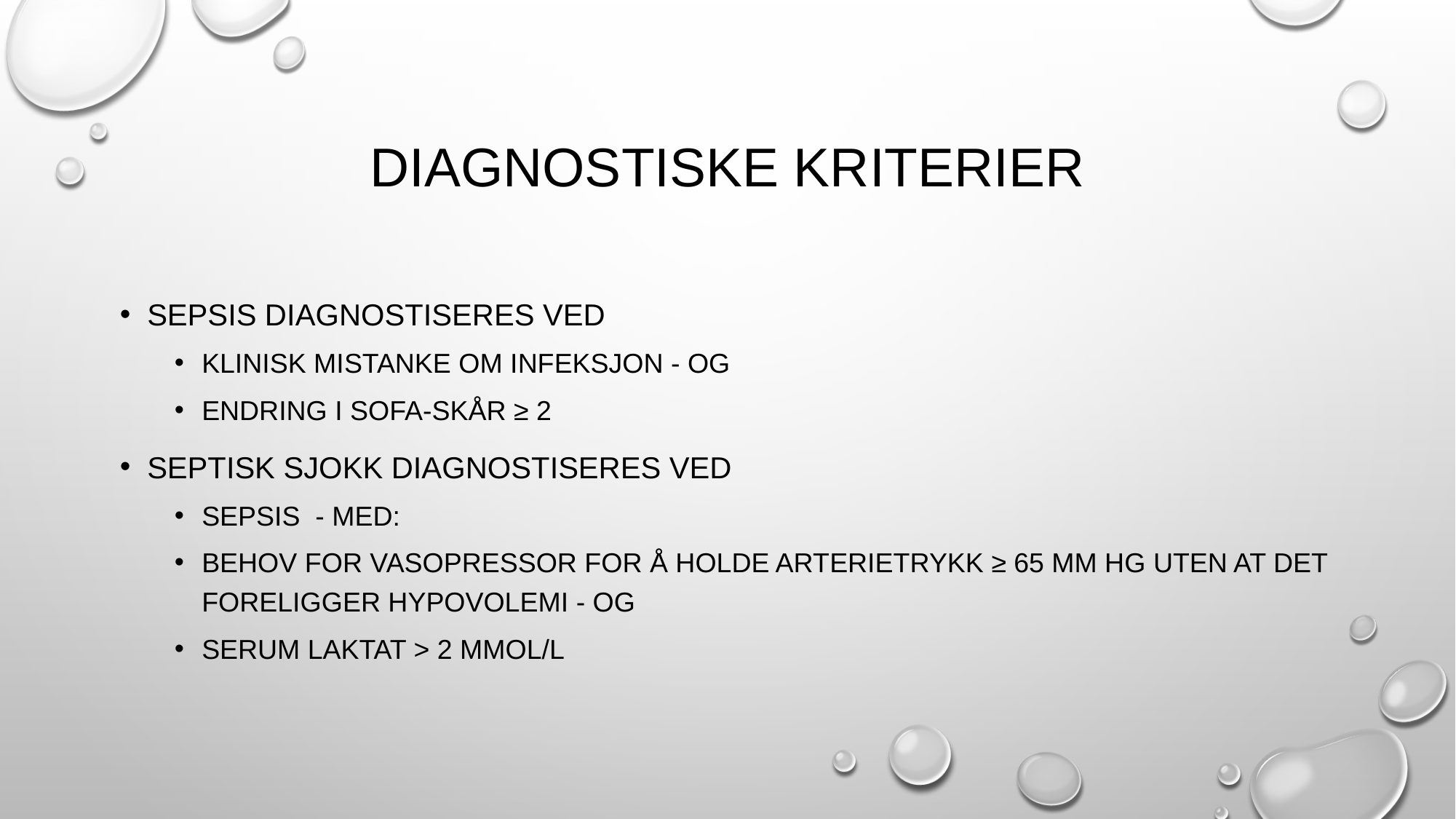

# Diagnostiske kriterier
Sepsis diagnostiseres ved
Klinisk mistanke om infeksjon - og
Endring i SOFA-skår ≥ 2
Septisk sjokk diagnostiseres ved
Sepsis  - med:
Behov for vasopressor for å holde arterietrykk ≥ 65 mm Hg uten at det foreligger hypovolemi - og
Serum laktat > 2 mmol/L